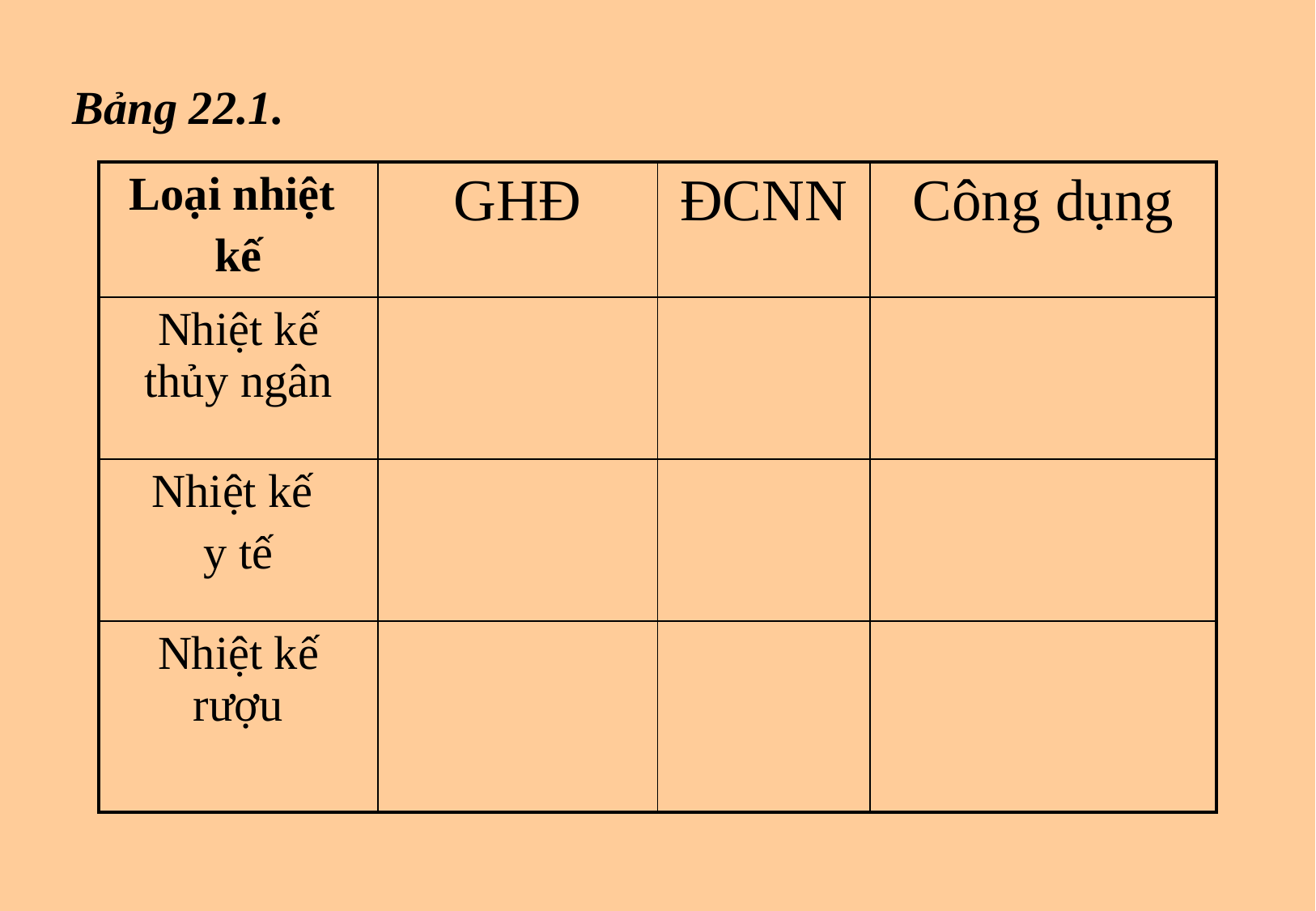

Bảng 22.1.
| Loại nhiệt kế | GHĐ | ĐCNN | Công dụng |
| --- | --- | --- | --- |
| Nhiệt kế thủy ngân |  |  |  |
| Nhiệt kế y tế |  |  |  |
| Nhiệt kế rượu |  |  |  |